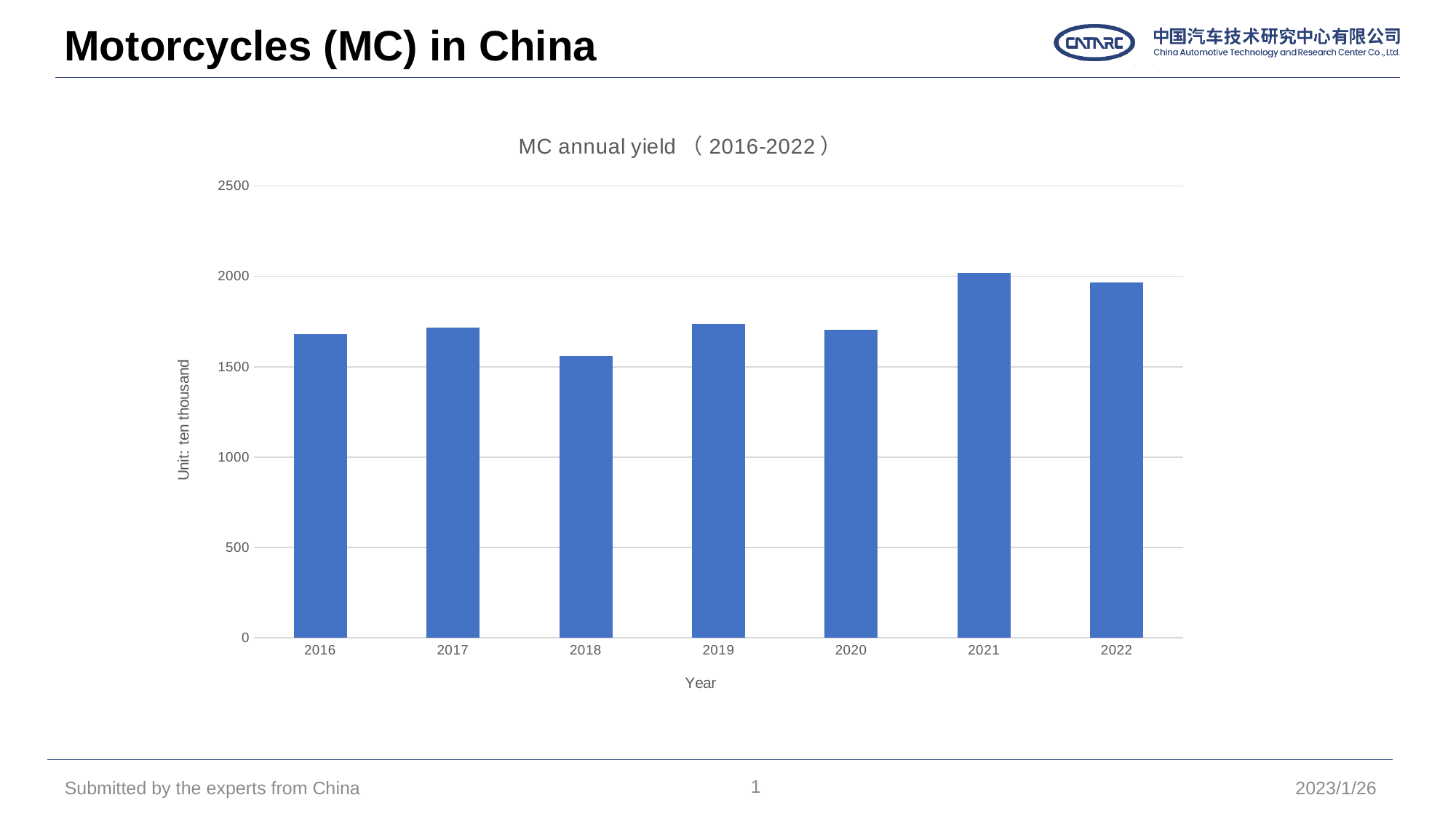

Motorcycles (MC) in China

### Chart:  MC annual yield（2016-2022）

| Category |  |
|---|---|
| 2016 | 1682.08 |
| 2017 | 1714.57 |
| 2018 | 1557.8 |
| 2019 | 1736.66 |
| 2020 | 1702.35 |
| 2021 | 2019.52 |
| 2022 | 1965.77 |
1
Submitted by the experts from China
2023/1/26